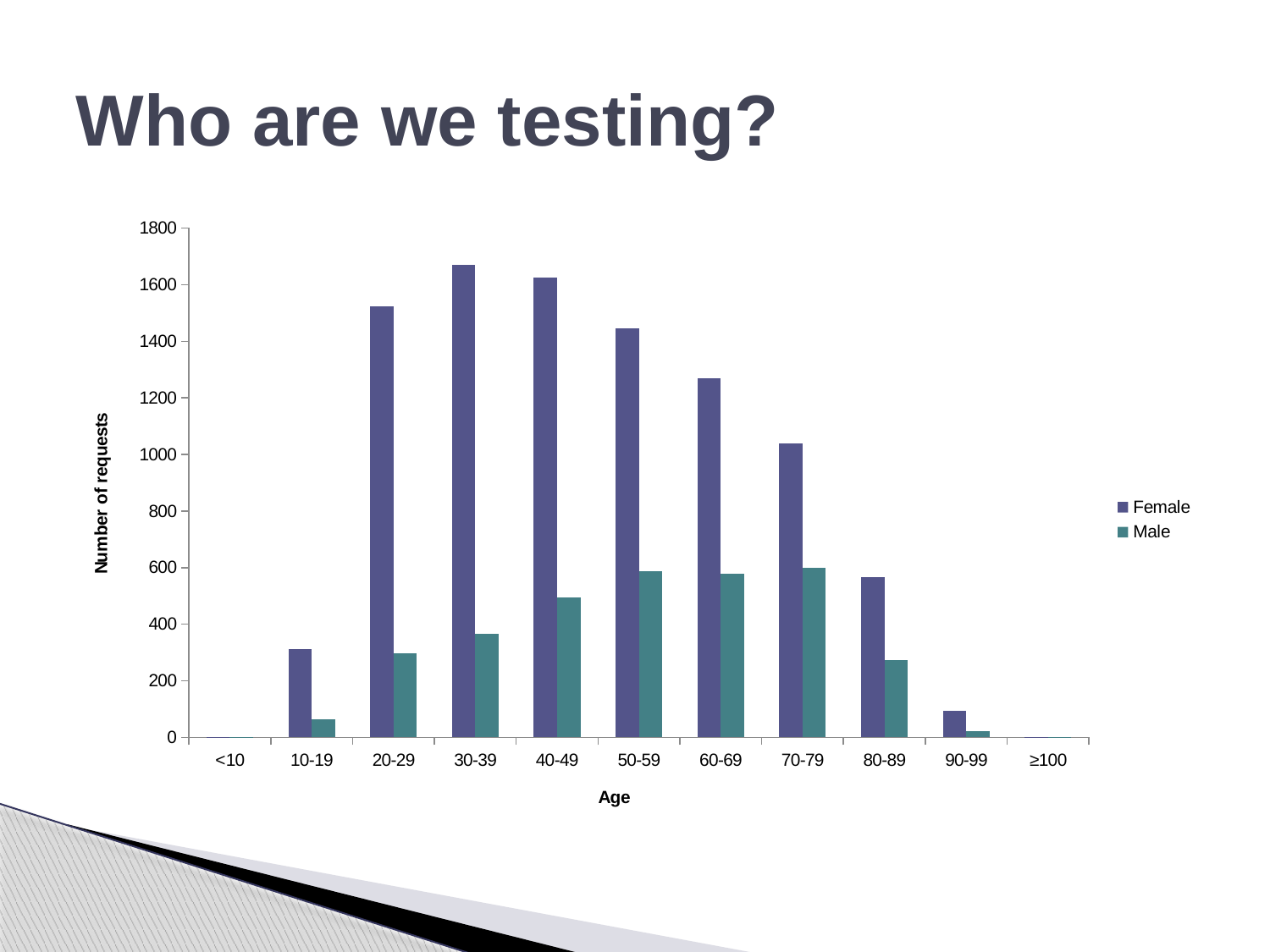

# Who are we testing?

### Chart

| Category |  |  |
|---|---|---|
| <10 | 2.0 | 2.0 |
| 10-19 | 312.0 | 64.0 |
| 20-29 | 1522.0 | 296.0 |
| 30-39 | 1670.0 | 367.0 |
| 40-49 | 1624.0 | 496.0 |
| 50-59 | 1445.0 | 588.0 |
| 60-69 | 1269.0 | 578.0 |
| 70-79 | 1040.0 | 598.0 |
| 80-89 | 565.0 | 274.0 |
| 90-99 | 94.0 | 23.0 |
| ≥100 | 1.0 | 1.0 |